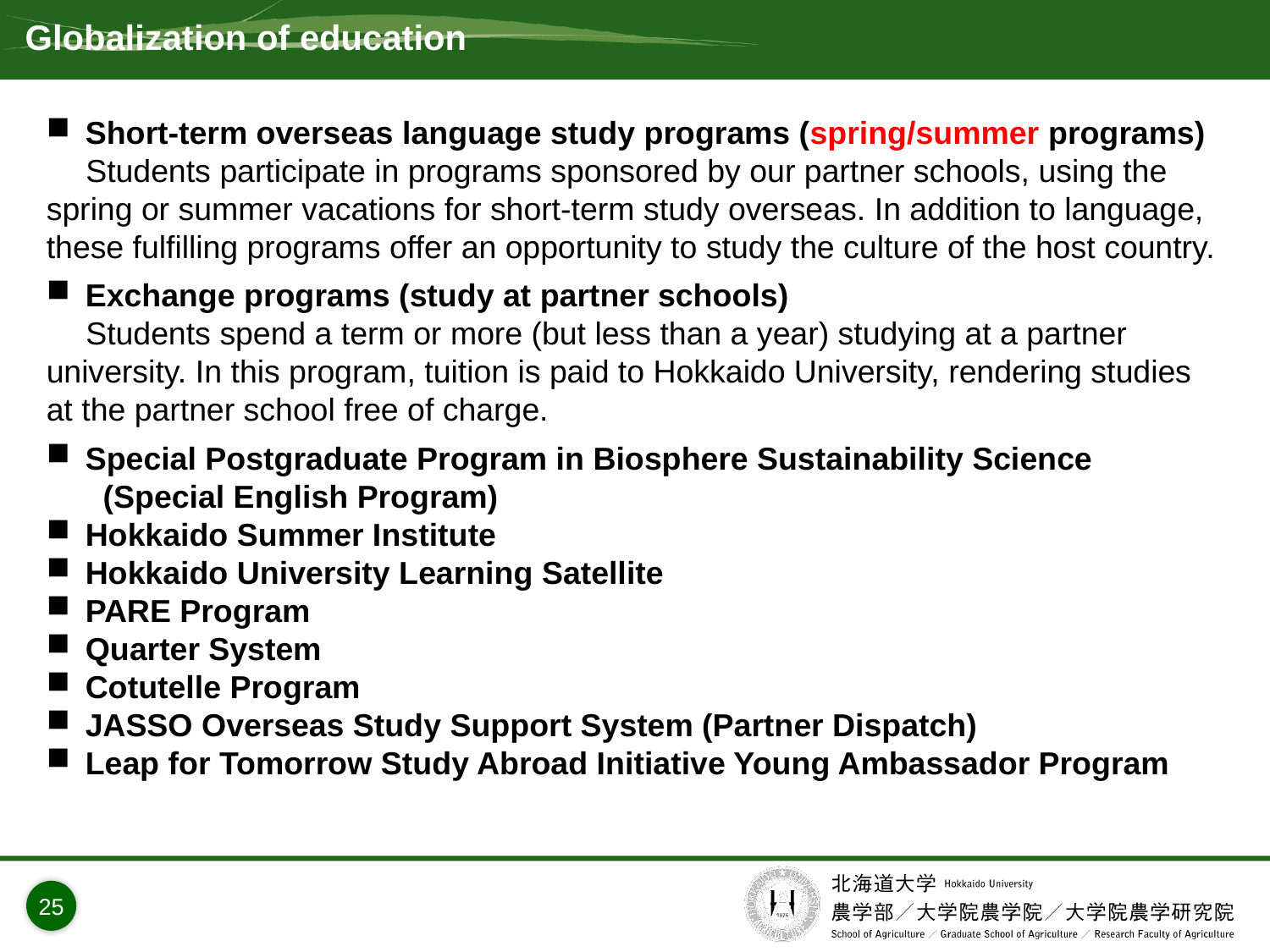

# Globalization of education
 Short-term overseas language study programs (spring/summer programs)
　Students participate in programs sponsored by our partner schools, using the spring or summer vacations for short-term study overseas. In addition to language, these fulfilling programs offer an opportunity to study the culture of the host country.
 Exchange programs (study at partner schools)
　Students spend a term or more (but less than a year) studying at a partner university. In this program, tuition is paid to Hokkaido University, rendering studies at the partner school free of charge.
 Special Postgraduate Program in Biosphere Sustainability Science
   (Special English Program)
 Hokkaido Summer Institute
 Hokkaido University Learning Satellite
 PARE Program
 Quarter System
 Cotutelle Program
 JASSO Overseas Study Support System (Partner Dispatch)
 Leap for Tomorrow Study Abroad Initiative Young Ambassador Program